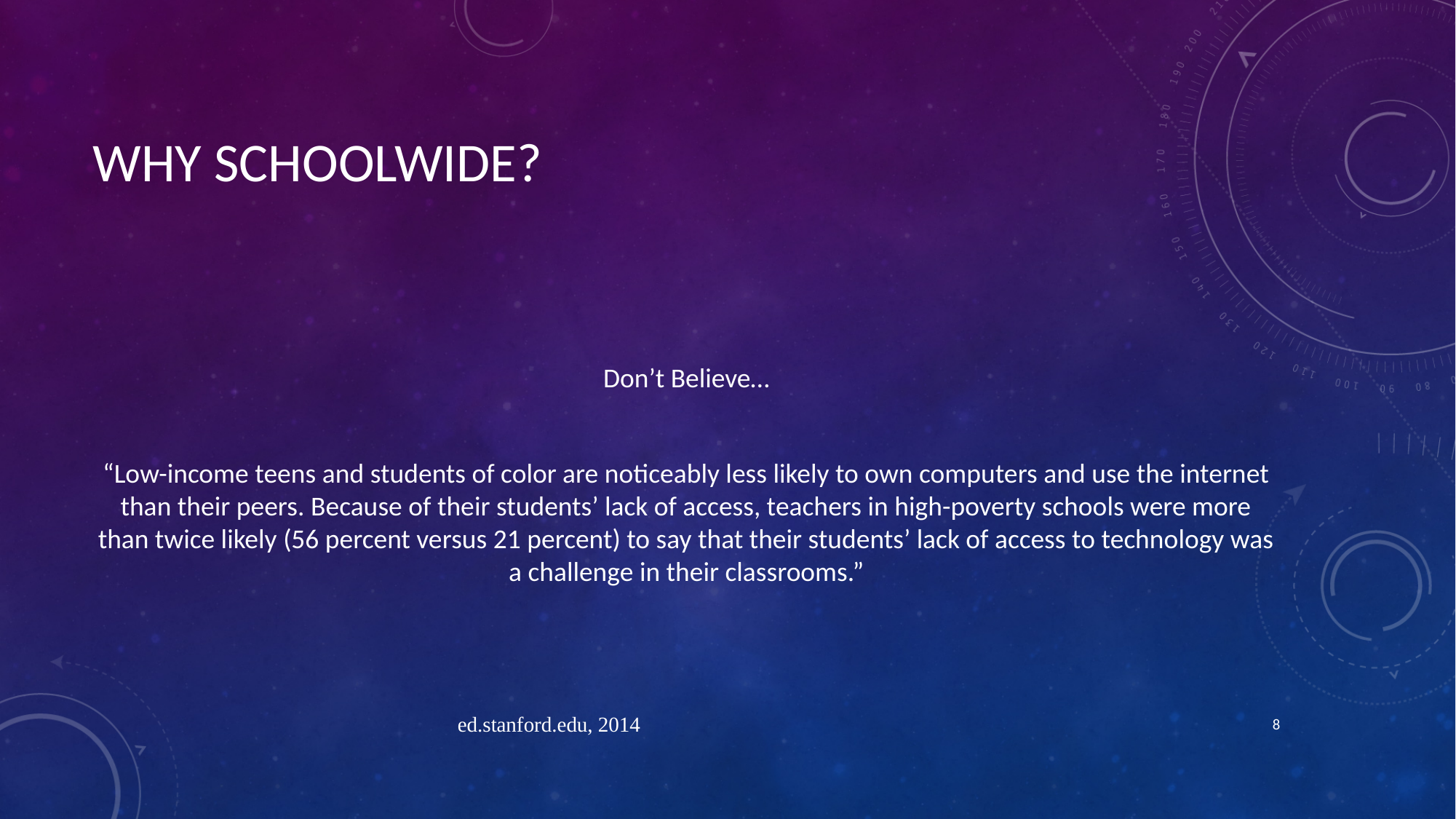

# Why SchoolWide?
Don’t Believe…

“Low-income teens and students of color are noticeably less likely to own computers and use the internet than their peers. Because of their students’ lack of access, teachers in high-poverty schools were more than twice likely (56 percent versus 21 percent) to say that their students’ lack of access to technology was a challenge in their classrooms.”
ed.stanford.edu, 2014
8